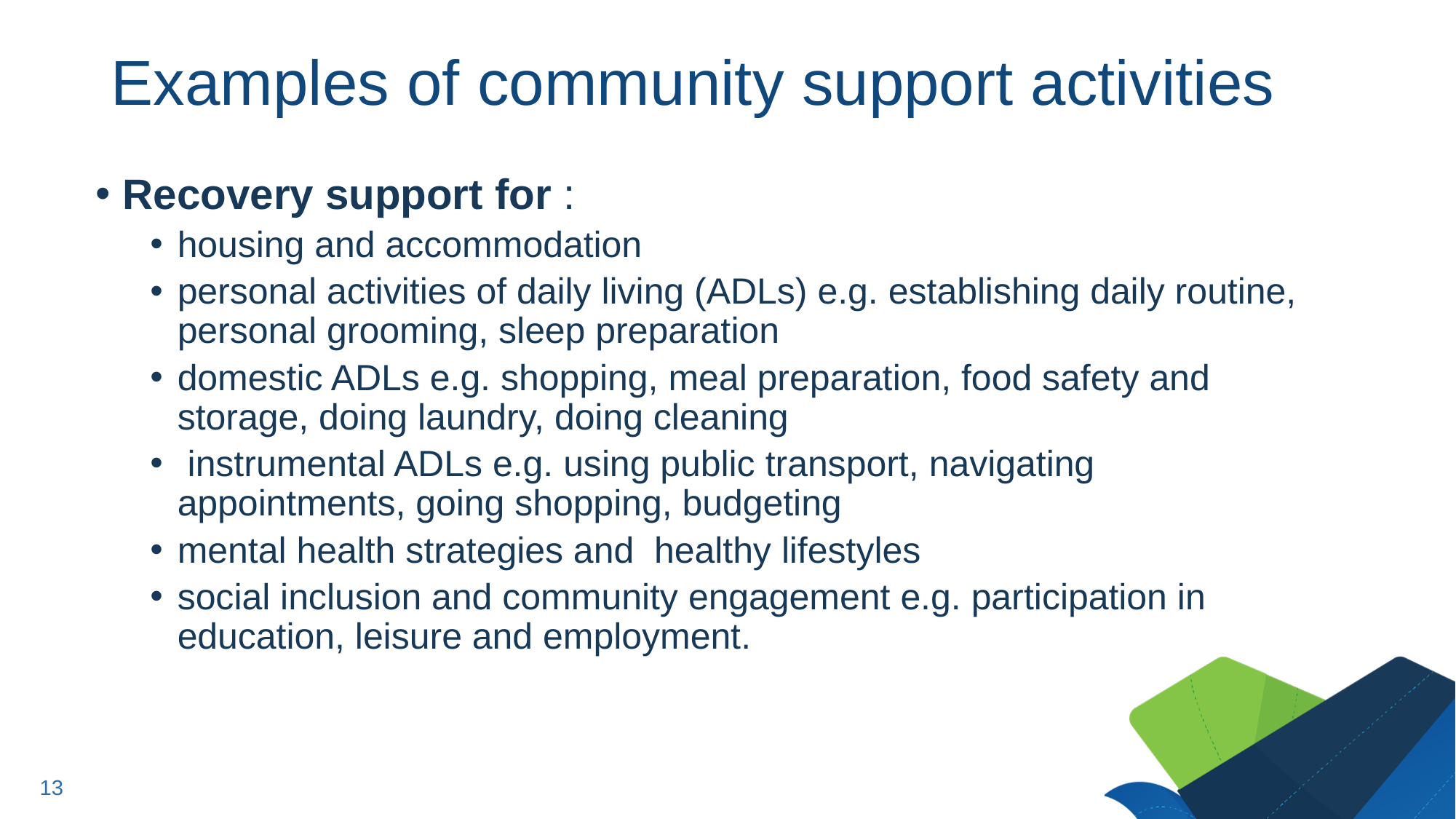

# Examples of community support activities
Recovery support for :
housing and accommodation
personal activities of daily living (ADLs) e.g. establishing daily routine, personal grooming, sleep preparation
domestic ADLs e.g. shopping, meal preparation, food safety and storage, doing laundry, doing cleaning
 instrumental ADLs e.g. using public transport, navigating appointments, going shopping, budgeting
mental health strategies and  healthy lifestyles
social inclusion and community engagement e.g. participation in education, leisure and employment.

13